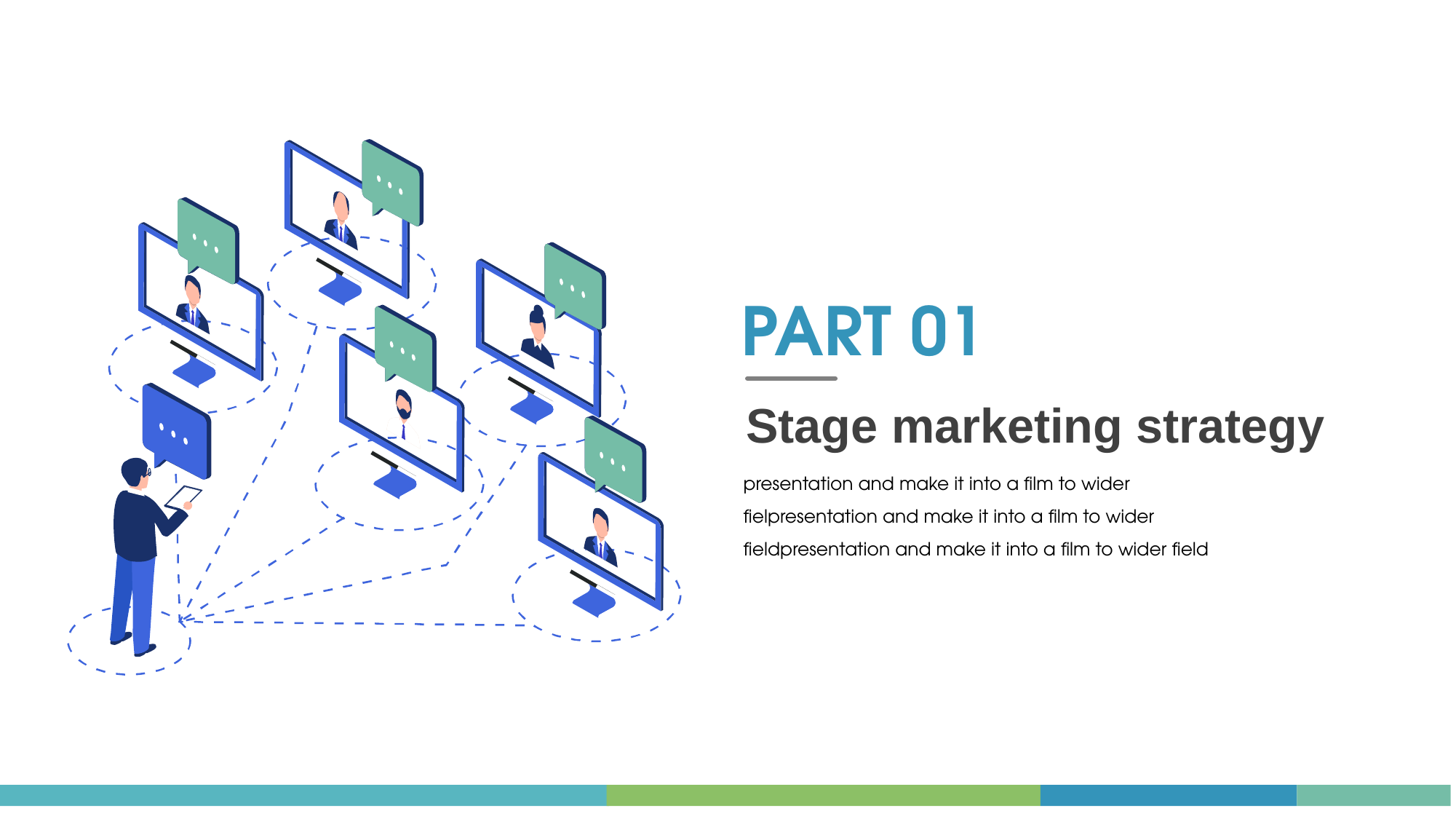

PART 01
Stage marketing strategy
presentation and make it into a film to wider fielpresentation and make it into a film to wider fieldpresentation and make it into a film to wider field